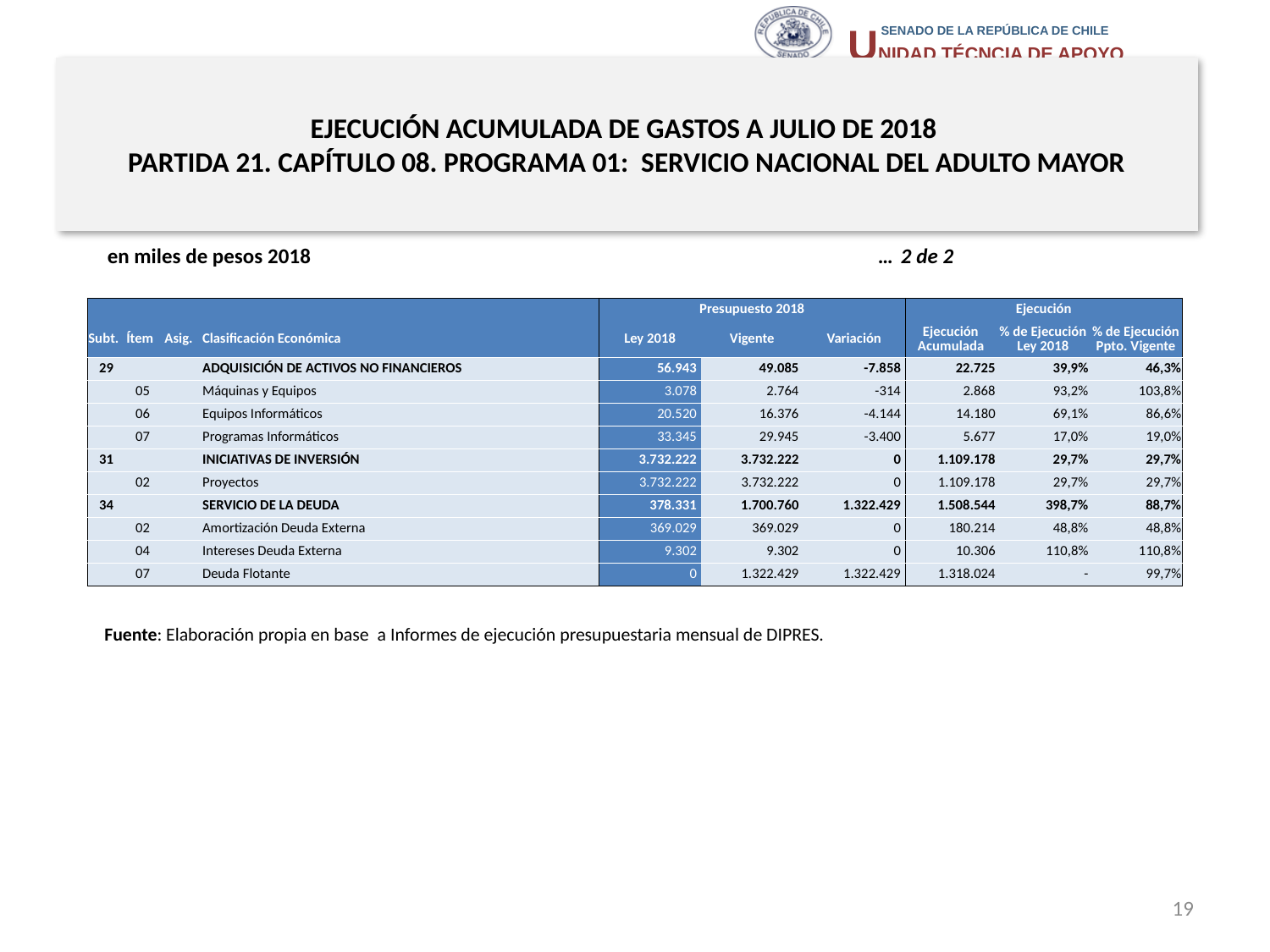

# EJECUCIÓN ACUMULADA DE GASTOS A JULIO DE 2018 PARTIDA 21. CAPÍTULO 08. PROGRAMA 01:  SERVICIO NACIONAL DEL ADULTO MAYOR
en miles de pesos 2018                                                                                                                     … 2 de 2
|  |  |  |  | Presupuesto 2018 |  |  | Ejecución |  |  |
| --- | --- | --- | --- | --- | --- | --- | --- | --- | --- |
| Subt. | Ítem | Asig. | Clasificación Económica | Ley 2018 | Vigente | Variación | Ejecución Acumulada | % de Ejecución Ley 2018 | % de Ejecución Ppto. Vigente |
| 29 |  |  | ADQUISICIÓN DE ACTIVOS NO FINANCIEROS | 56.943 | 49.085 | -7.858 | 22.725 | 39,9% | 46,3% |
|  | 05 |  | Máquinas y Equipos | 3.078 | 2.764 | -314 | 2.868 | 93,2% | 103,8% |
|  | 06 |  | Equipos Informáticos | 20.520 | 16.376 | -4.144 | 14.180 | 69,1% | 86,6% |
|  | 07 |  | Programas Informáticos | 33.345 | 29.945 | -3.400 | 5.677 | 17,0% | 19,0% |
| 31 |  |  | INICIATIVAS DE INVERSIÓN | 3.732.222 | 3.732.222 | 0 | 1.109.178 | 29,7% | 29,7% |
|  | 02 |  | Proyectos | 3.732.222 | 3.732.222 | 0 | 1.109.178 | 29,7% | 29,7% |
| 34 |  |  | SERVICIO DE LA DEUDA | 378.331 | 1.700.760 | 1.322.429 | 1.508.544 | 398,7% | 88,7% |
|  | 02 |  | Amortización Deuda Externa | 369.029 | 369.029 | 0 | 180.214 | 48,8% | 48,8% |
|  | 04 |  | Intereses Deuda Externa | 9.302 | 9.302 | 0 | 10.306 | 110,8% | 110,8% |
|  | 07 |  | Deuda Flotante | 0 | 1.322.429 | 1.322.429 | 1.318.024 | - | 99,7% |
Fuente: Elaboración propia en base  a Informes de ejecución presupuestaria mensual de DIPRES.
19